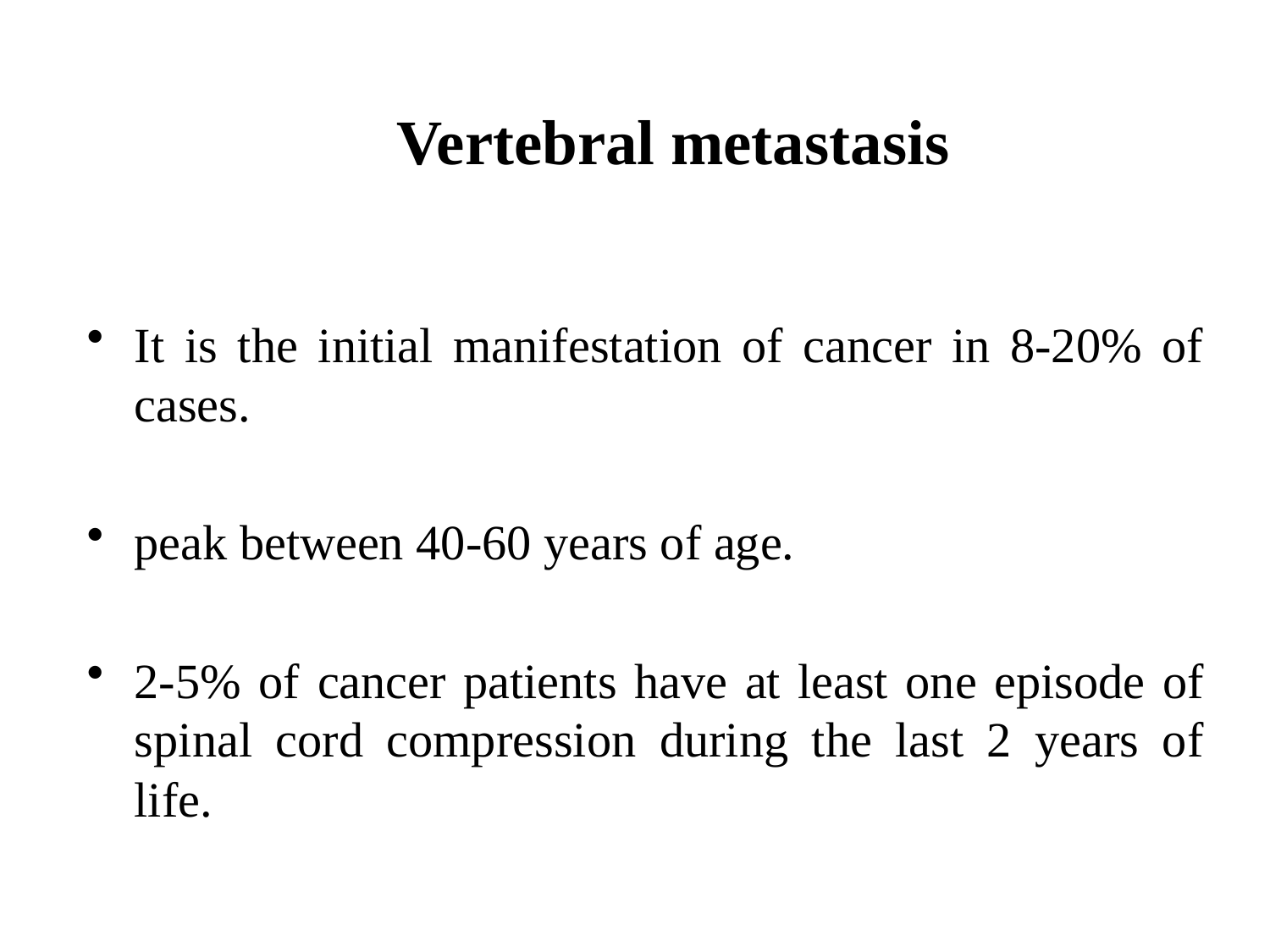

Vertebral metastasis
It is the initial manifestation of cancer in 8-20% of cases.

peak between 40-60 years of age.

2-5% of cancer patients have at least one episode of spinal cord compression during the last 2 years of life.